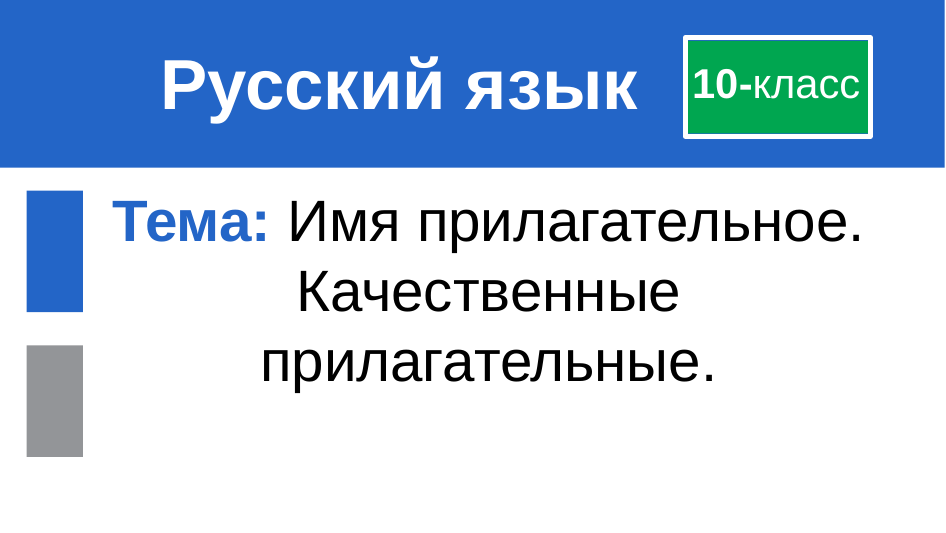

# Русский язык

10-класс
Тема: Имя прилагательное. Качественные прилагательные.